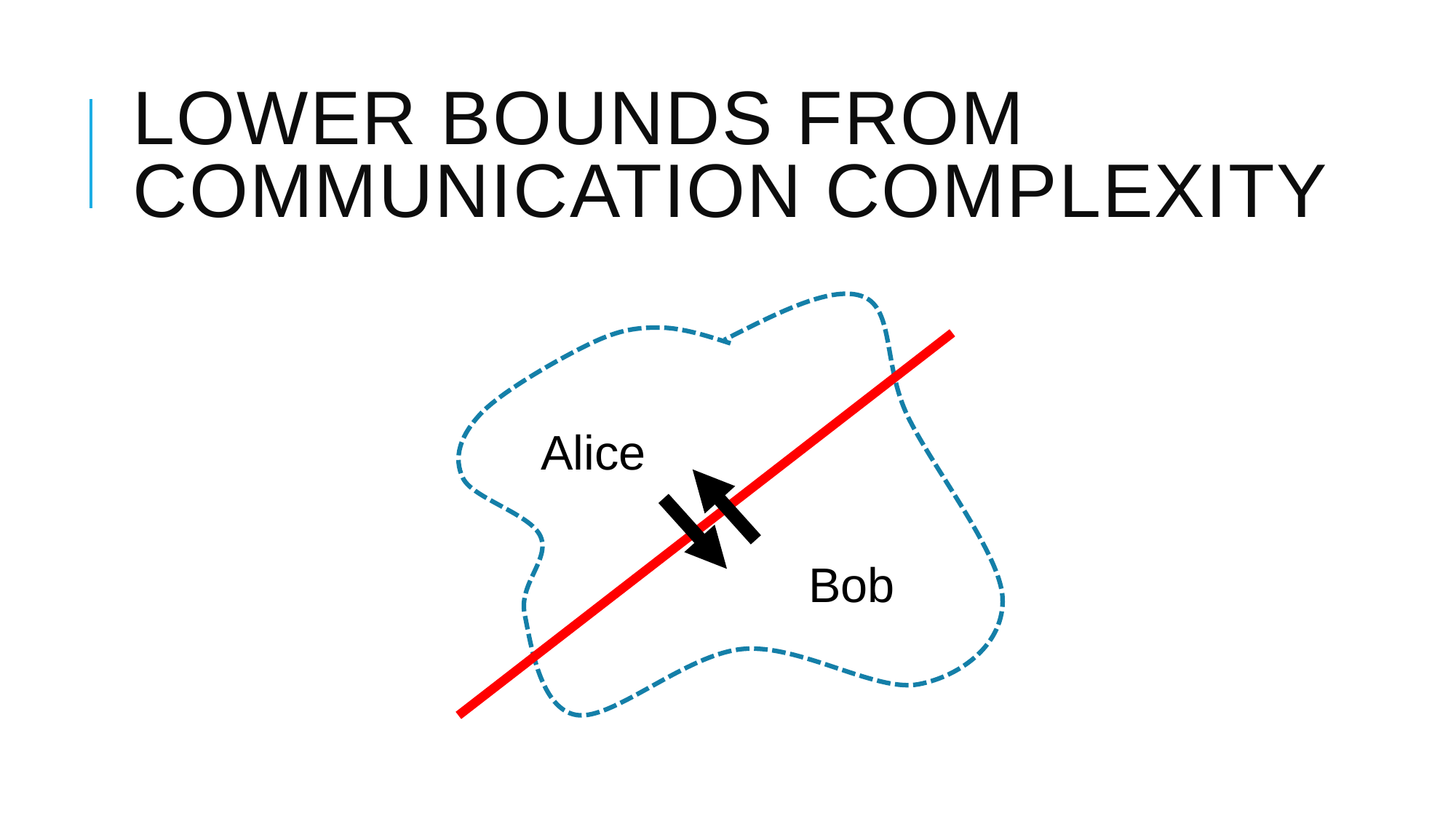

# Lower bounds From Communication Complexity

Alice
Bob